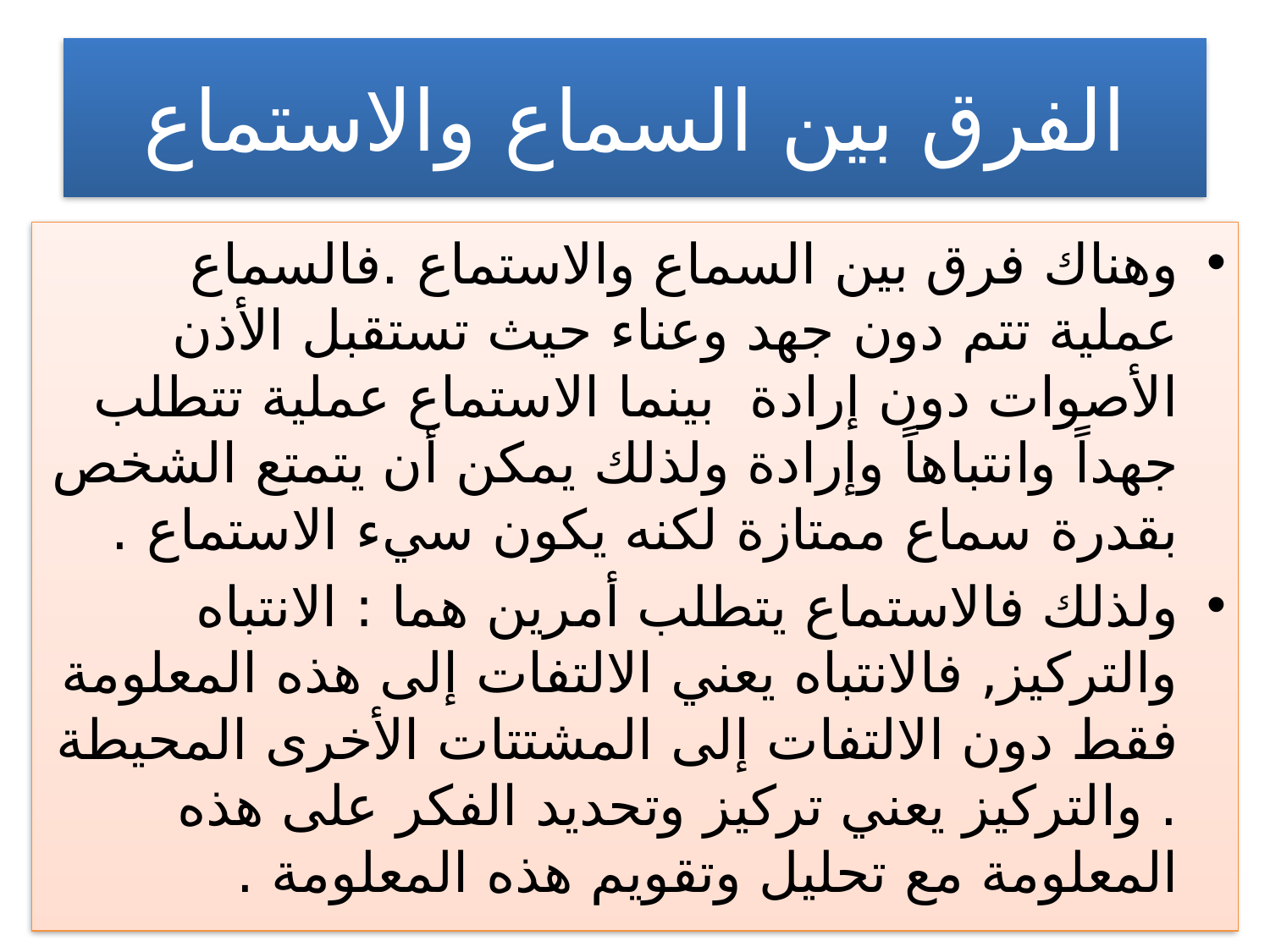

# الفرق بين السماع والاستماع
وهناك فرق بين السماع والاستماع .فالسماع عملية تتم دون جهد وعناء حيث تستقبل الأذن الأصوات دون إرادة  بينما الاستماع عملية تتطلب جهداً وانتباهاً وإرادة ولذلك يمكن أن يتمتع الشخص بقدرة سماع ممتازة لكنه يكون سيء الاستماع .
ولذلك فالاستماع يتطلب أمرين هما : الانتباه والتركيز, فالانتباه يعني الالتفات إلى هذه المعلومة فقط دون الالتفات إلى المشتتات الأخرى المحيطة . والتركيز يعني تركيز وتحديد الفكر على هذه المعلومة مع تحليل وتقويم هذه المعلومة .